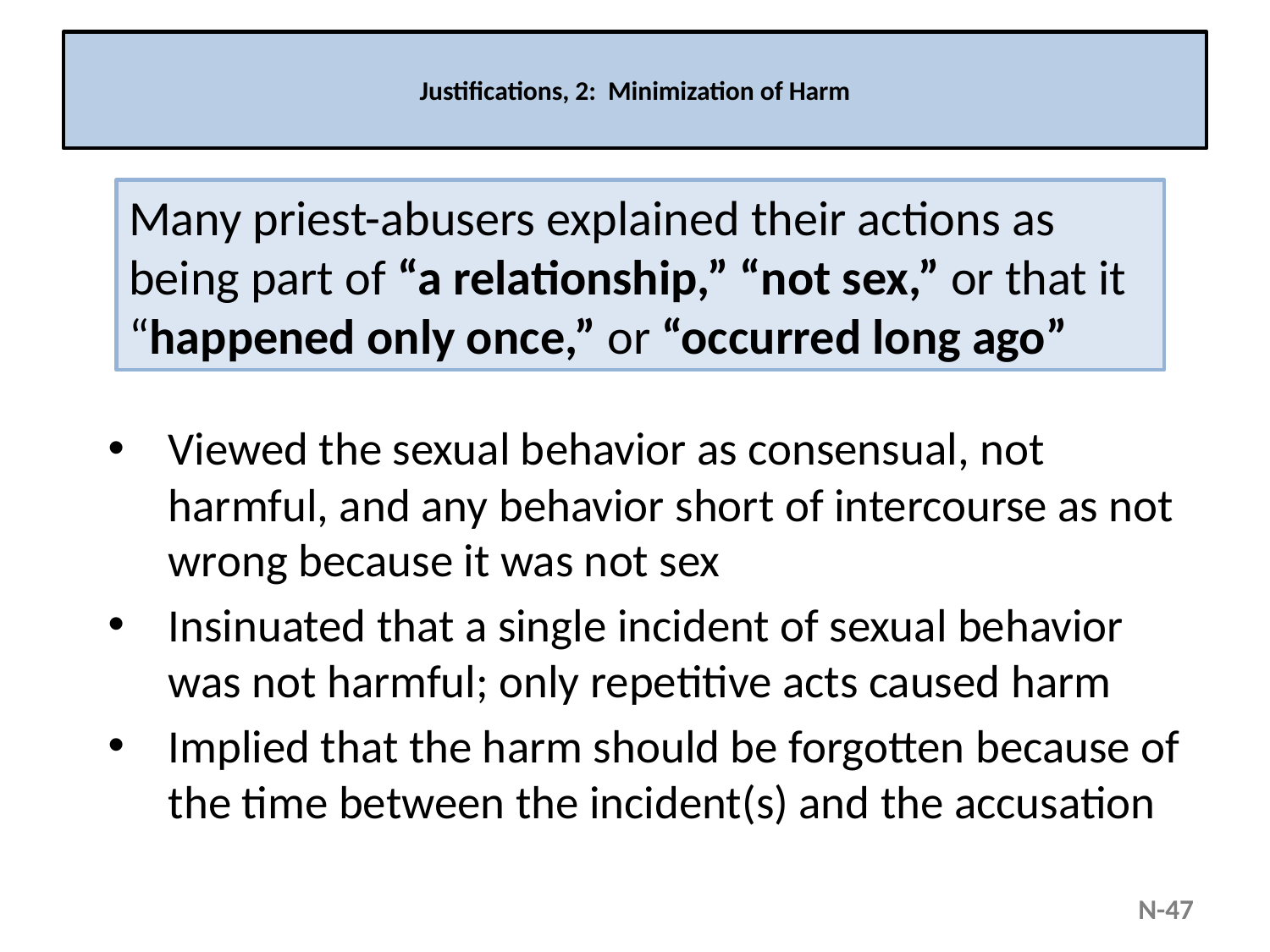

# Justifications, 2:  Minimization of Harm
Many priest-abusers explained their actions as being part of “a relationship,” “not sex,” or that it “happened only once,” or “occurred long ago”
Viewed the sexual behavior as consensual, not harmful, and any behavior short of intercourse as not wrong because it was not sex
Insinuated that a single incident of sexual behavior was not harmful; only repetitive acts caused harm
Implied that the harm should be forgotten because of the time between the incident(s) and the accusation
N-47